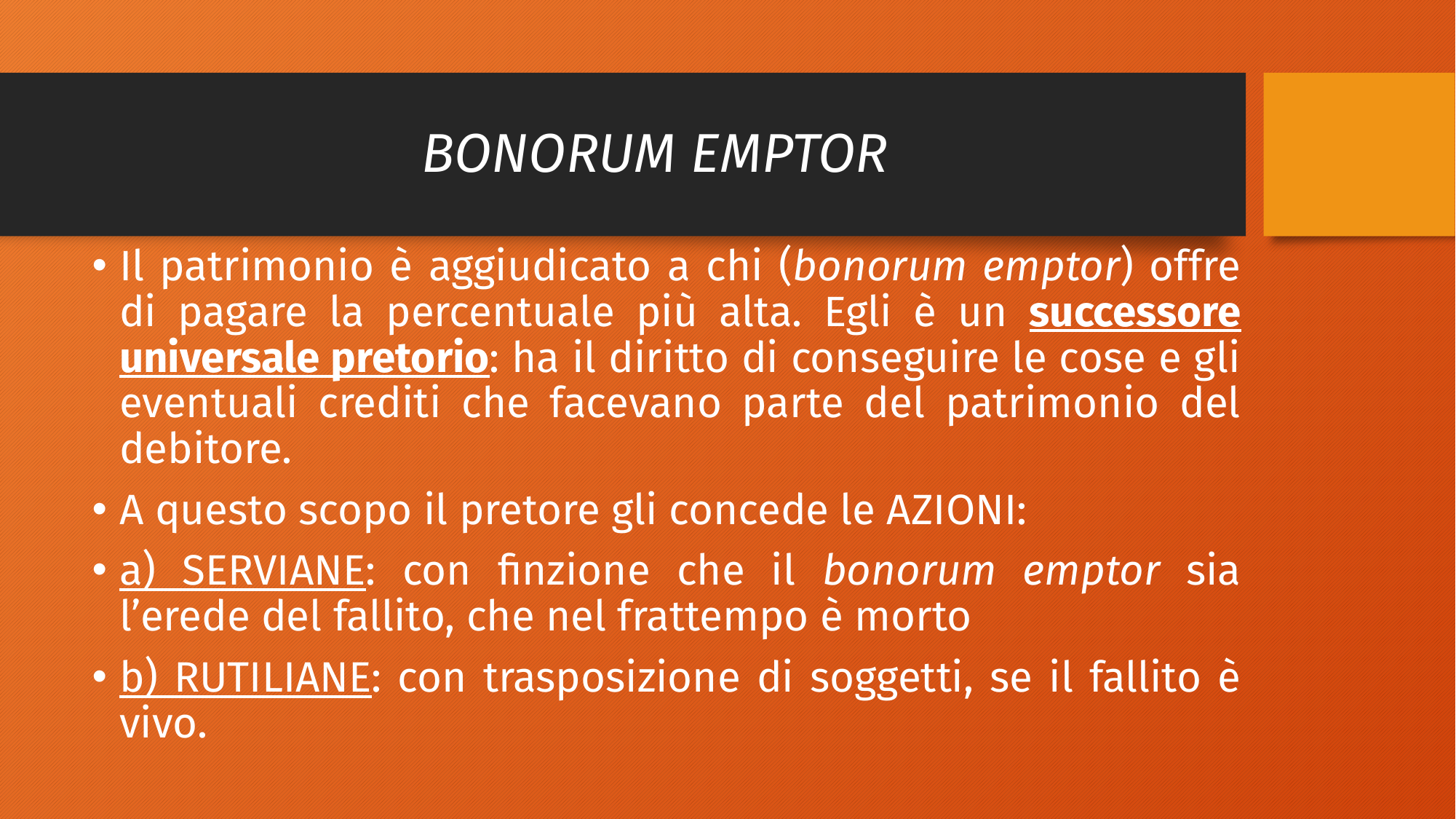

# BONORUM EMPTOR
Il patrimonio è aggiudicato a chi (bonorum emptor) offre di pagare la percentuale più alta. Egli è un successore universale pretorio: ha il diritto di conseguire le cose e gli eventuali crediti che facevano parte del patrimonio del debitore.
A questo scopo il pretore gli concede le AZIONI:
a) SERVIANE: con finzione che il bonorum emptor sia l’erede del fallito, che nel frattempo è morto
b) RUTILIANE: con trasposizione di soggetti, se il fallito è vivo.